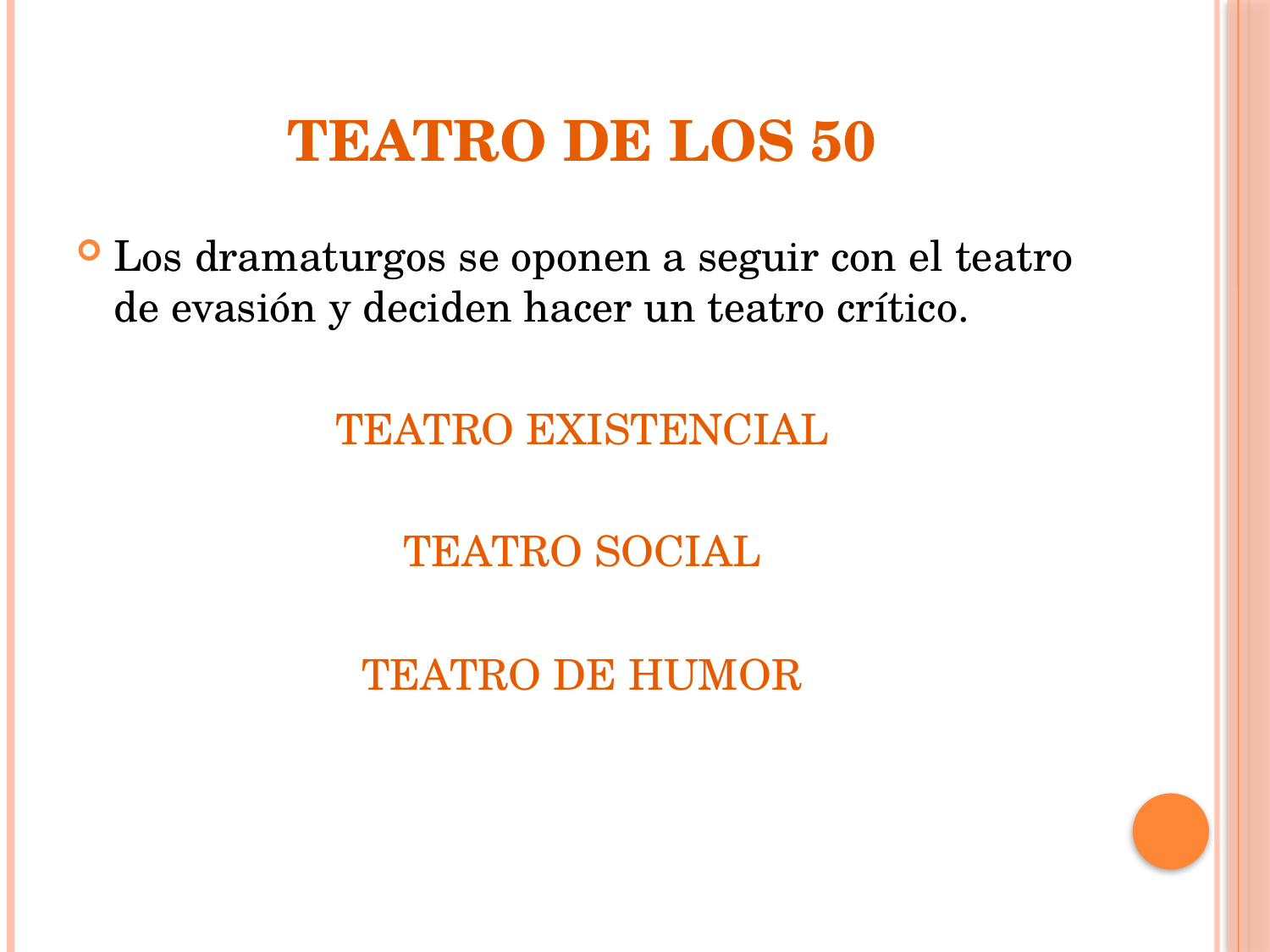

# Teatro de los 50
Los dramaturgos se oponen a seguir con el teatro de evasión y deciden hacer un teatro crítico.

TEATRO EXISTENCIAL

TEATRO SOCIAL

TEATRO DE HUMOR